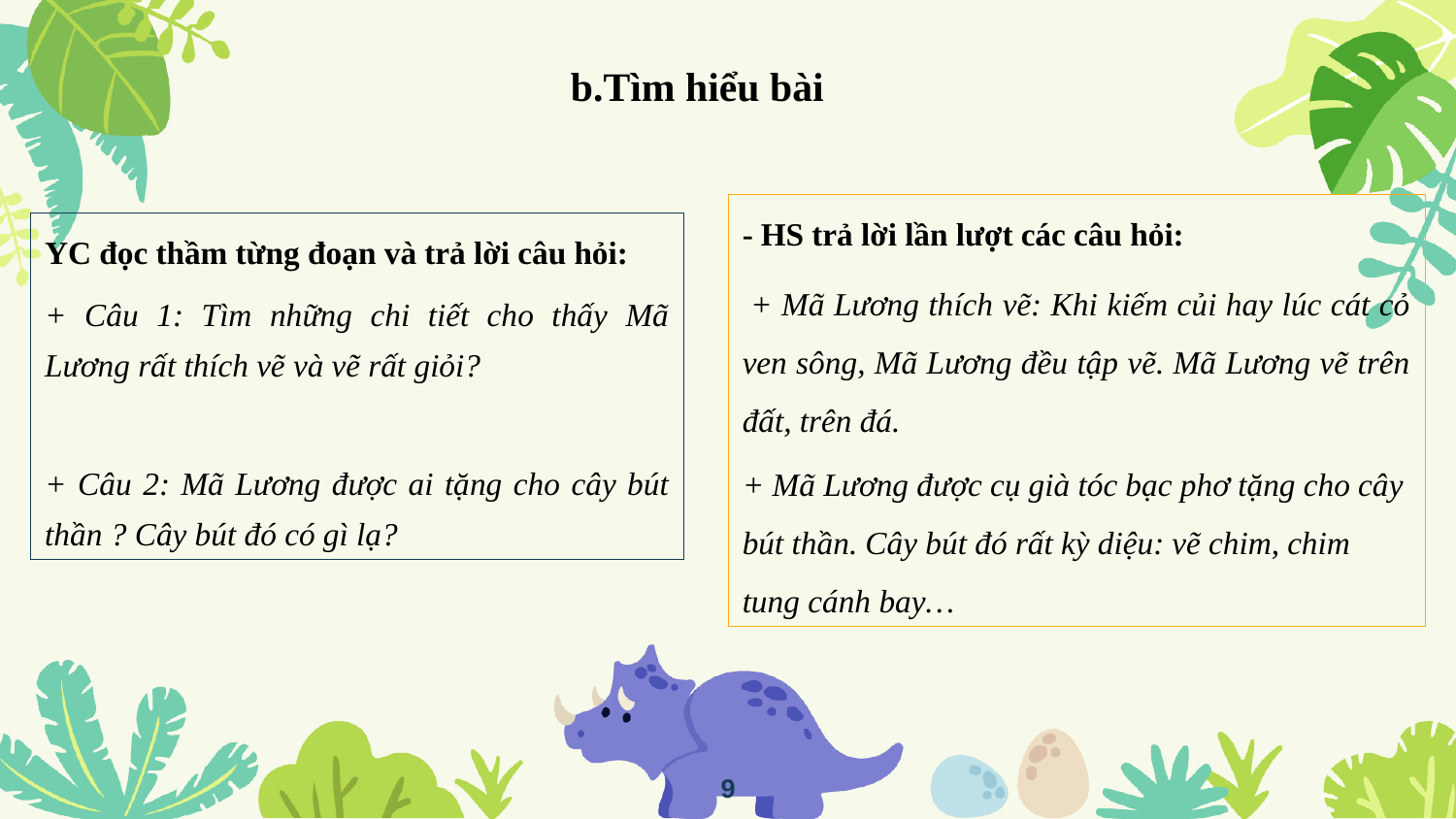

b.Tìm hiểu bài
- HS trả lời lần lượt các câu hỏi:
 + Mã Lương thích vẽ: Khi kiếm củi hay lúc cát cỏ ven sông, Mã Lương đều tập vẽ. Mã Lương vẽ trên đất, trên đá.
+ Mã Lương được cụ già tóc bạc phơ tặng cho cây bút thần. Cây bút đó rất kỳ diệu: vẽ chim, chim tung cánh bay…
YC đọc thầm từng đoạn và trả lời câu hỏi:
+ Câu 1: Tìm những chi tiết cho thấy Mã Lương rất thích vẽ và vẽ rất giỏi?

+ Câu 2: Mã Lương được ai tặng cho cây bút thần ? Cây bút đó có gì lạ?
9